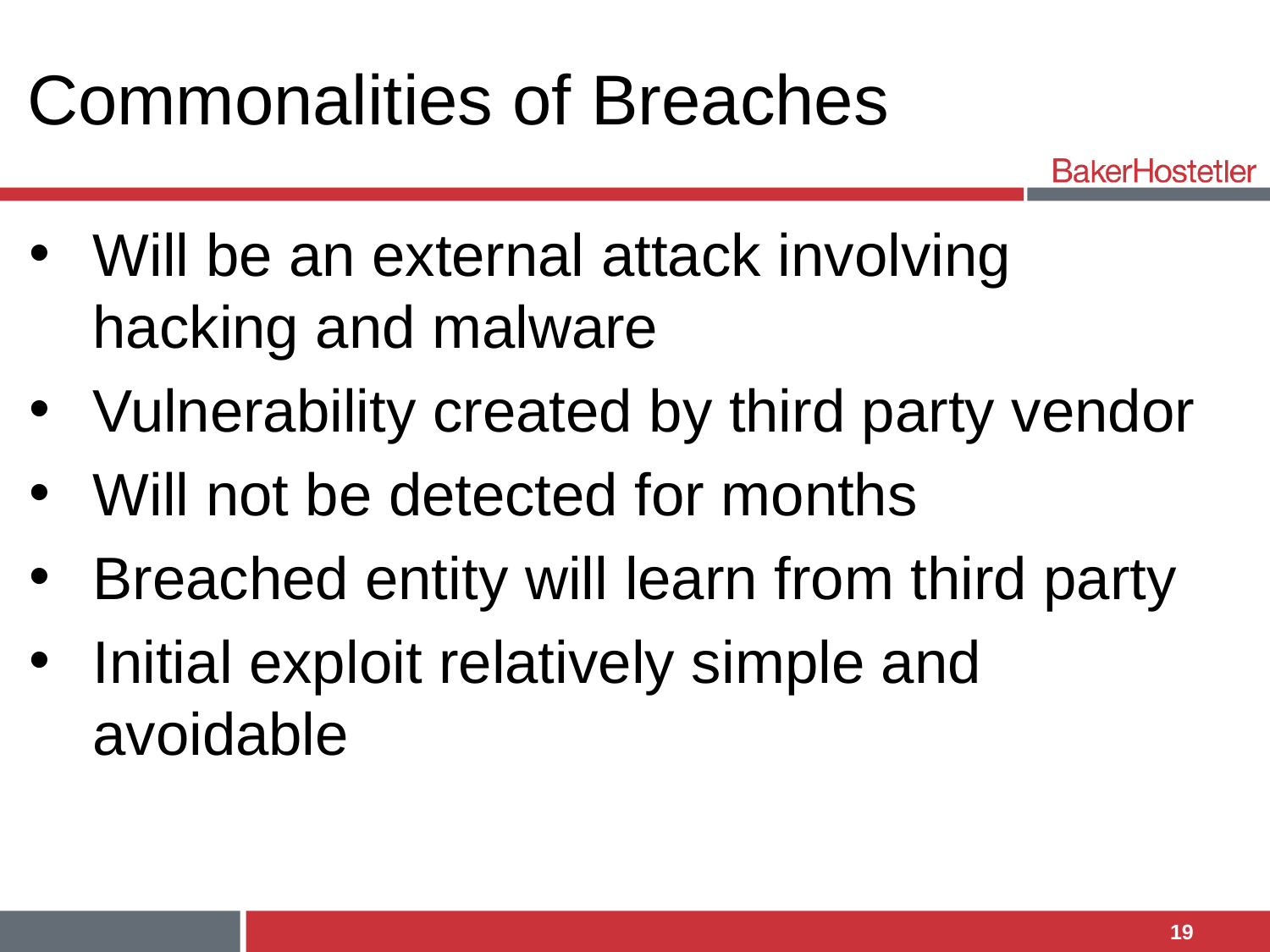

# Commonalities of Breaches
Will be an external attack involving hacking and malware
Vulnerability created by third party vendor
Will not be detected for months
Breached entity will learn from third party
Initial exploit relatively simple and avoidable
19